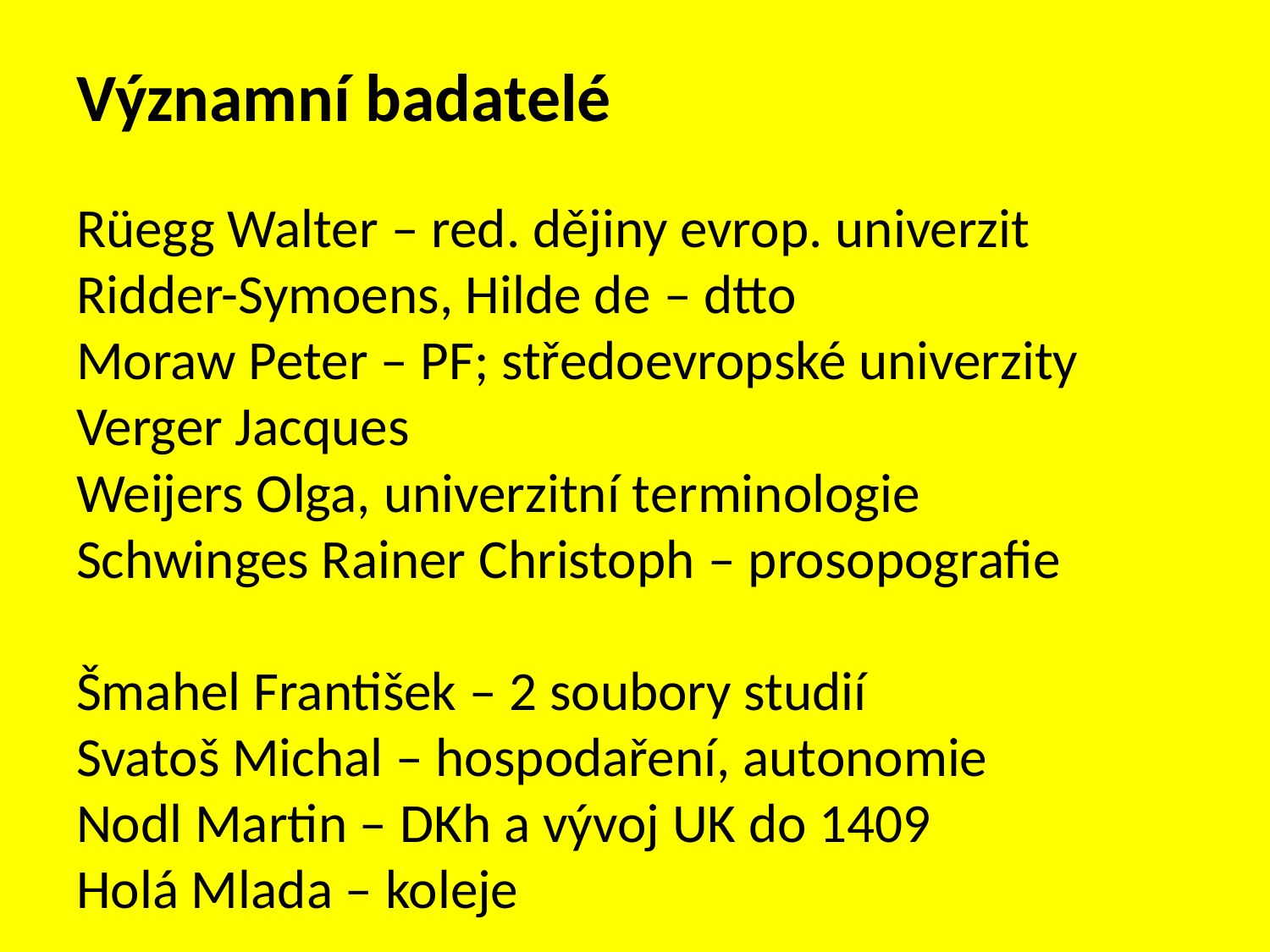

# Významní badatelé Rüegg Walter – red. dějiny evrop. univerzit Ridder-Symoens, Hilde de – dtto Moraw Peter – PF; středoevropské univerzity Verger Jacques Weijers Olga, univerzitní terminologie Schwinges Rainer Christoph – prosopografie Šmahel František – 2 soubory studií Svatoš Michal – hospodaření, autonomie Nodl Martin – DKh a vývoj UK do 1409 Holá Mlada – koleje